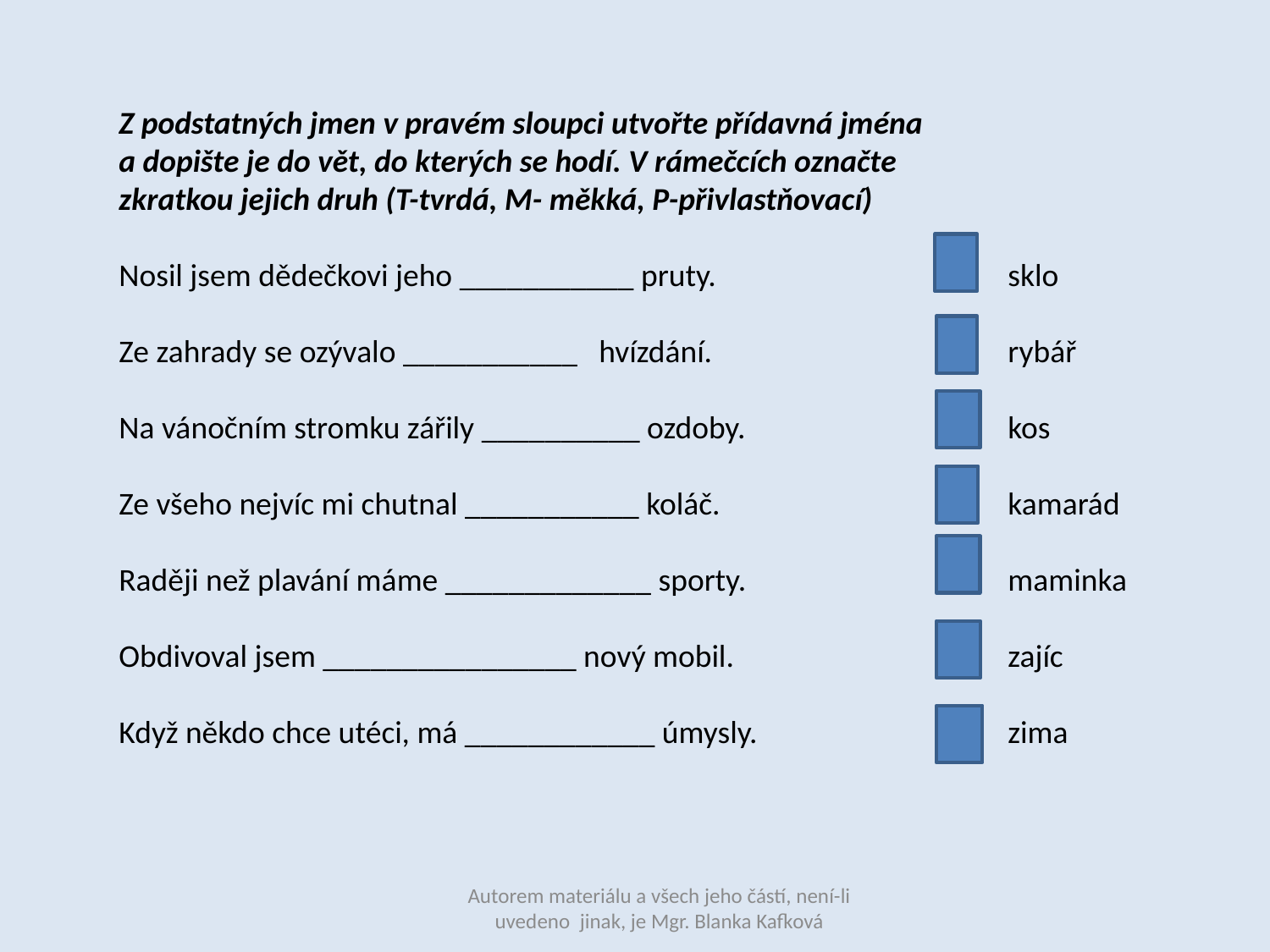

Z podstatných jmen v pravém sloupci utvořte přídavná jména
a dopište je do vět, do kterých se hodí. V rámečcích označte
zkratkou jejich druh (T-tvrdá, M- měkká, P-přivlastňovací)

Nosil jsem dědečkovi jeho ___________ pruty.			sklo

Ze zahrady se ozývalo ___________   hvízdání.			rybář

Na vánočním stromku zářily __________ ozdoby.			kos

Ze všeho nejvíc mi chutnal ___________ koláč.			kamarád

Raději než plavání máme _____________ sporty.			maminka

Obdivoval jsem ________________ nový mobil.			zajíc

Když někdo chce utéci, má ____________ úmysly.		zima

Autorem materiálu a všech jeho částí, není-li uvedeno  jinak, je Mgr. Blanka Kafková